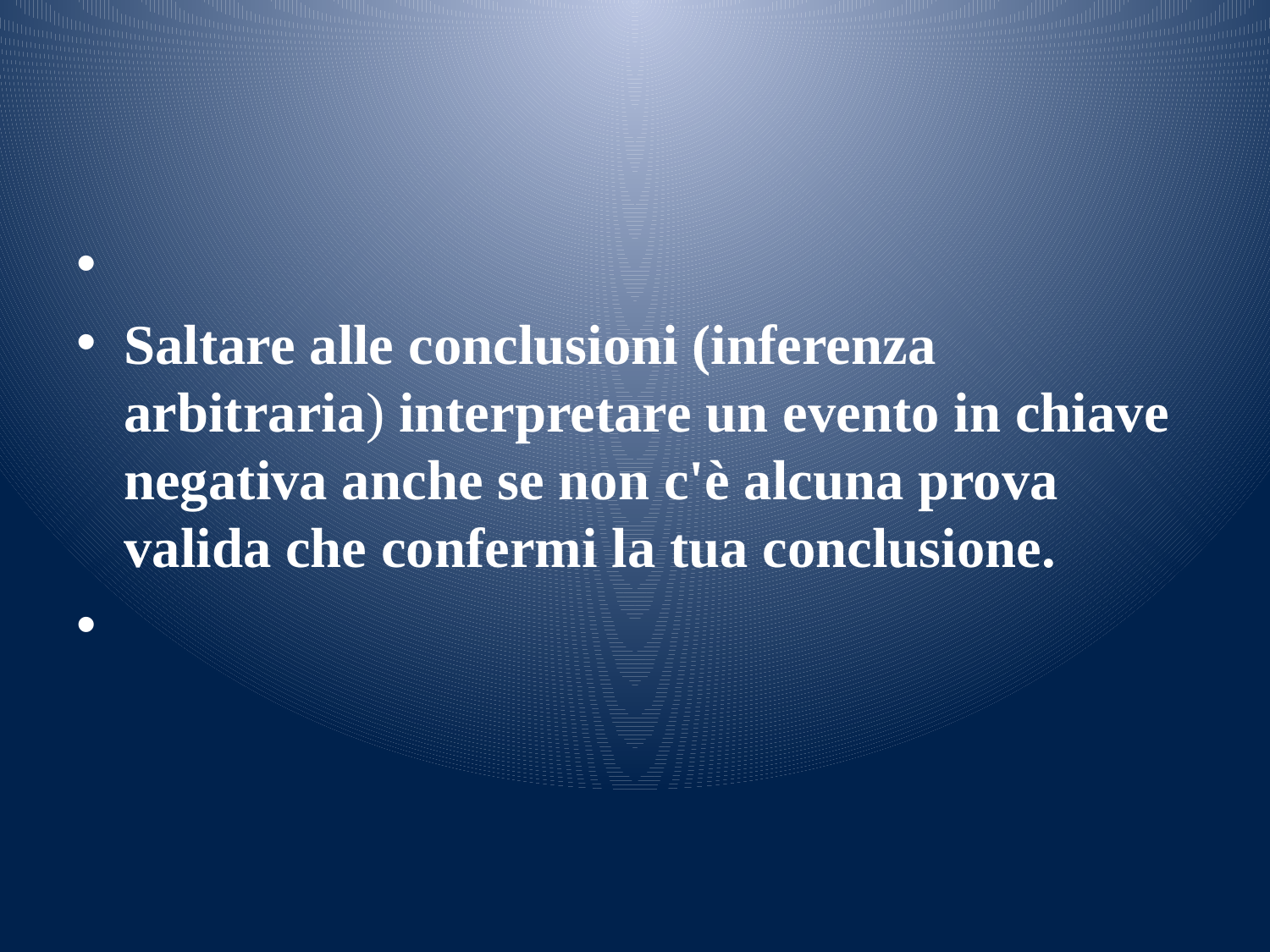

#

Saltare alle conclusioni (inferenza arbitraria) interpretare un evento in chiave negativa anche se non c'è alcuna prova valida che confermi la tua conclusione.